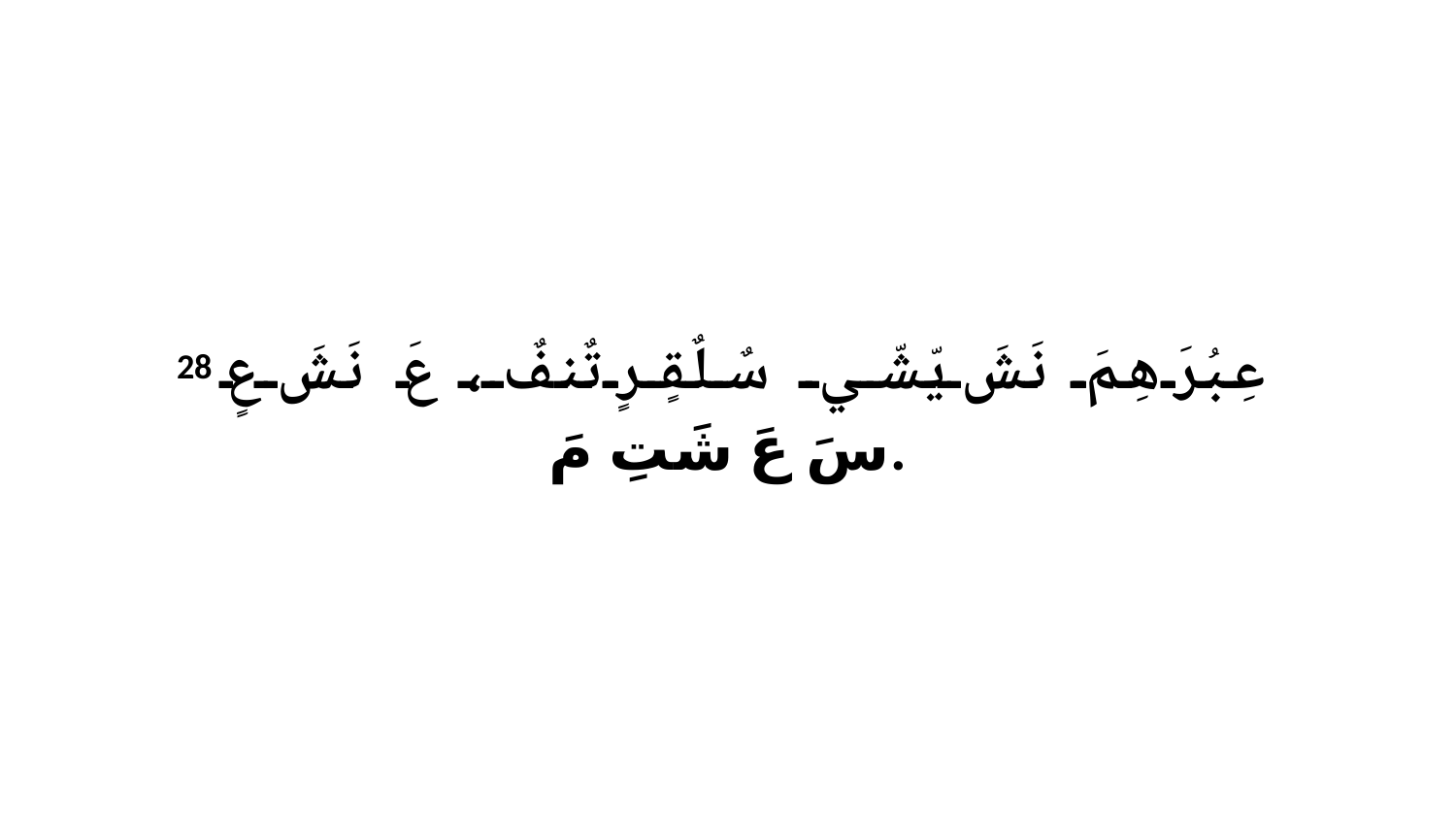

28 عِبُرَهِمَ نَشَ يّشّي سٌلٌقٍرٍ تٌنفٌ، عَ نَشَ عٍ سَ عَ شَتِ مَ.